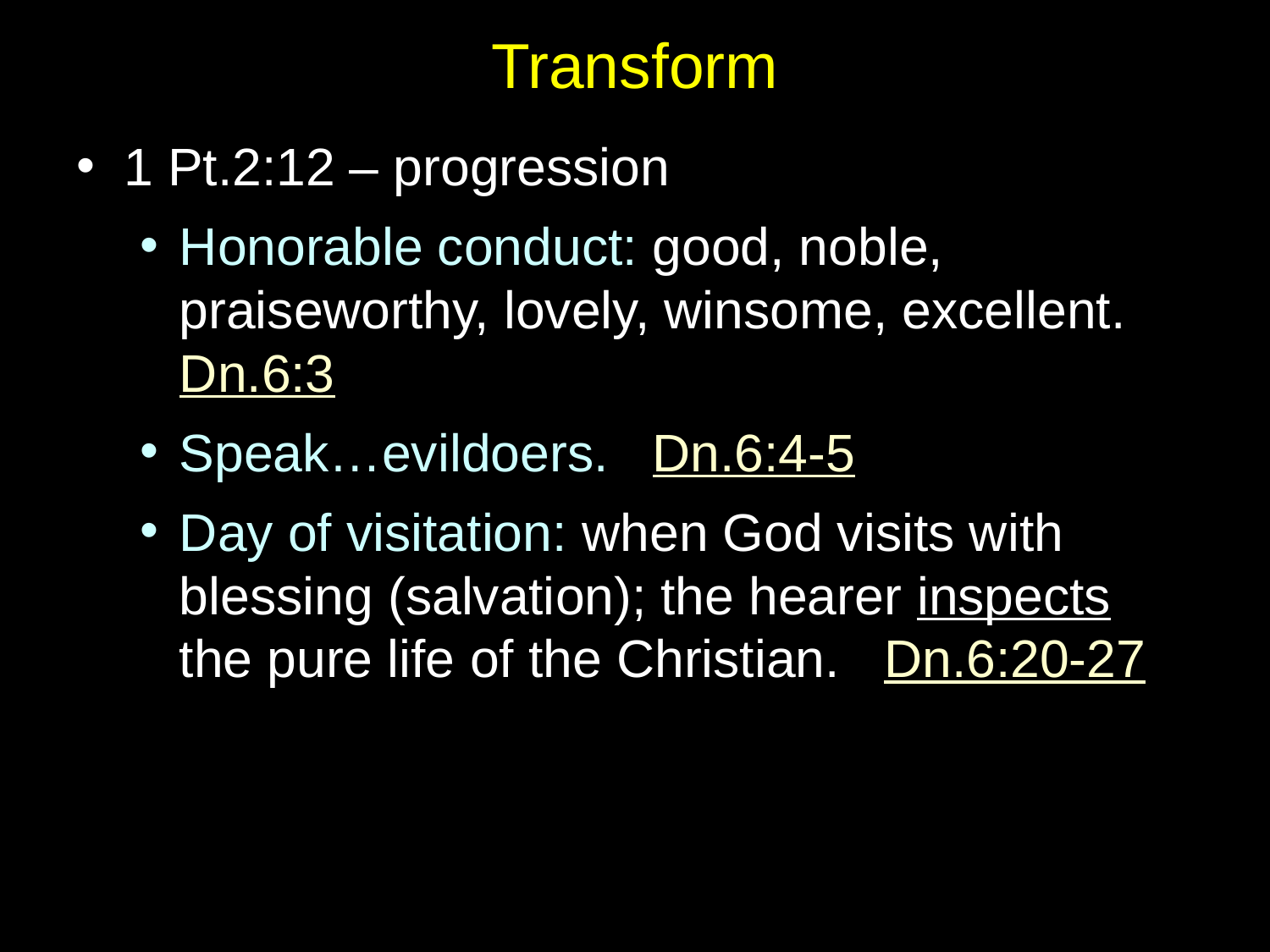

# Transform
1 Pt.2:12 – progression
Honorable conduct: good, noble, praiseworthy, lovely, winsome, excellent.   Dn.6:3
Speak…evildoers.   Dn.6:4-5
Day of visitation: when God visits with blessing (salvation); the hearer inspects the pure life of the Christian.   Dn.6:20-27